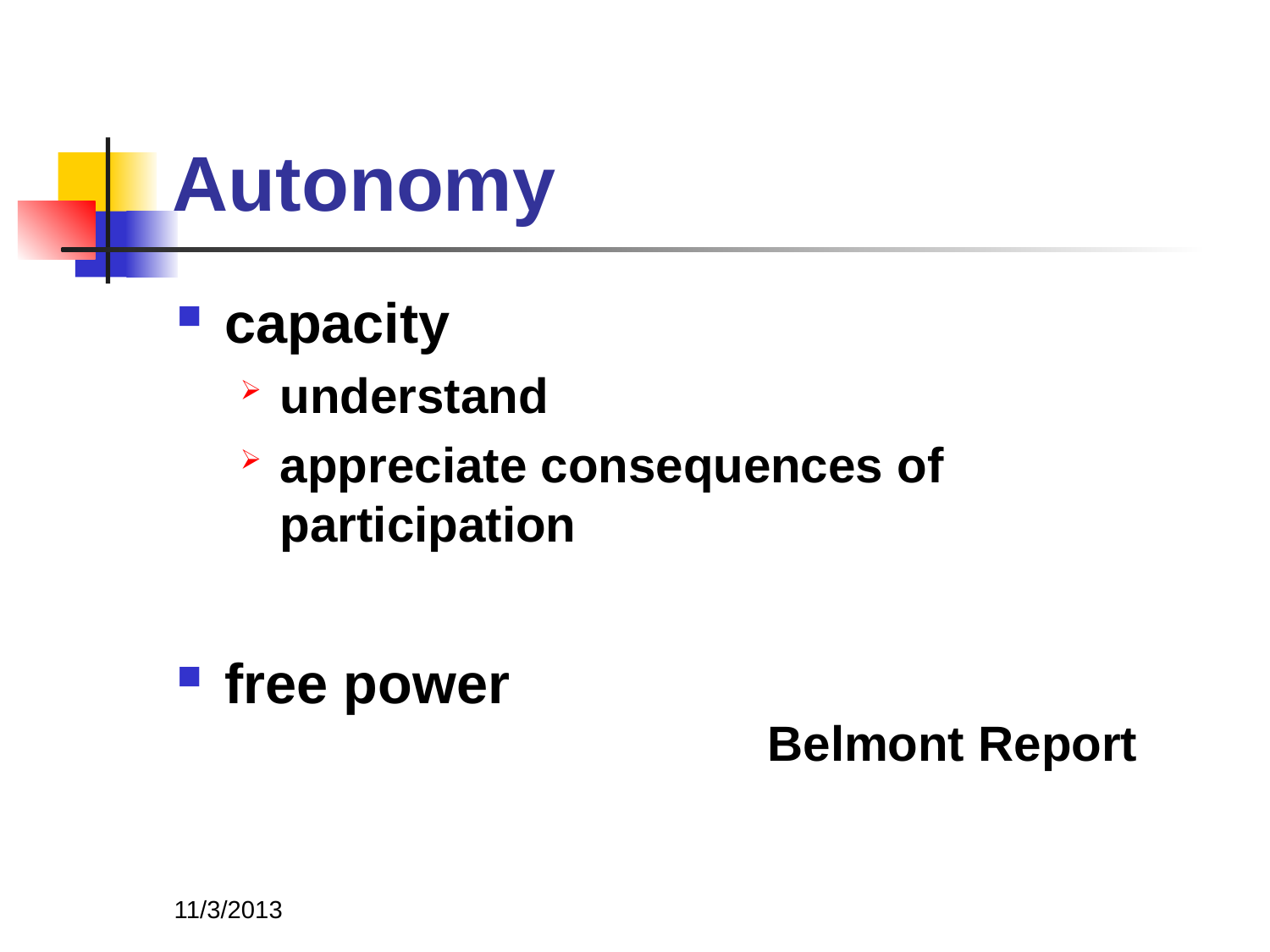

# Autonomy
capacity
understand
appreciate consequences of participation

free power
Belmont Report
11/3/2013